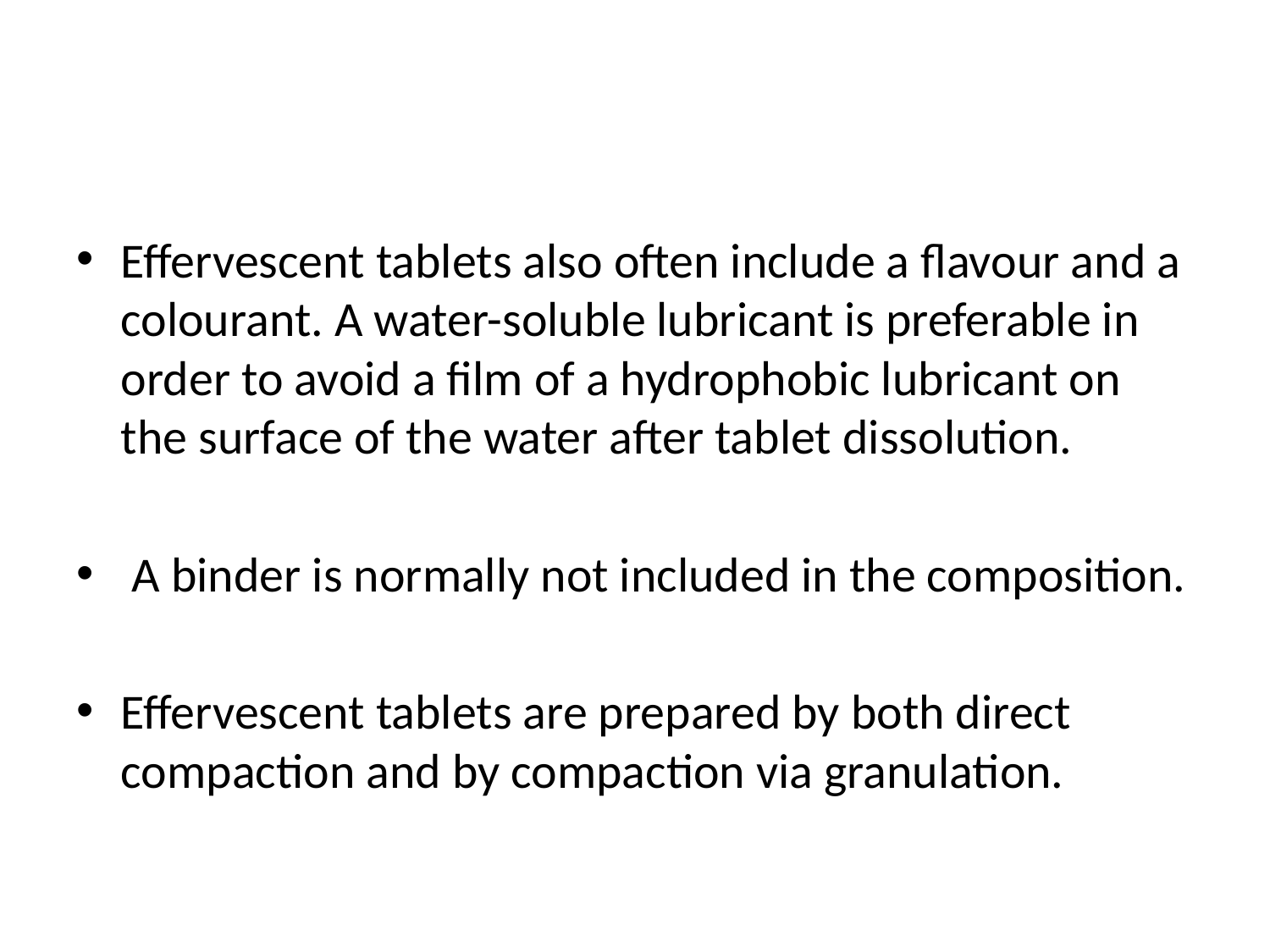

#
Effervescent tablets also often include a flavour and a colourant. A water-soluble lubricant is preferable in order to avoid a film of a hydrophobic lubricant on the surface of the water after tablet dissolution.

 A binder is normally not included in the composition.

Effervescent tablets are prepared by both direct compaction and by compaction via granulation.